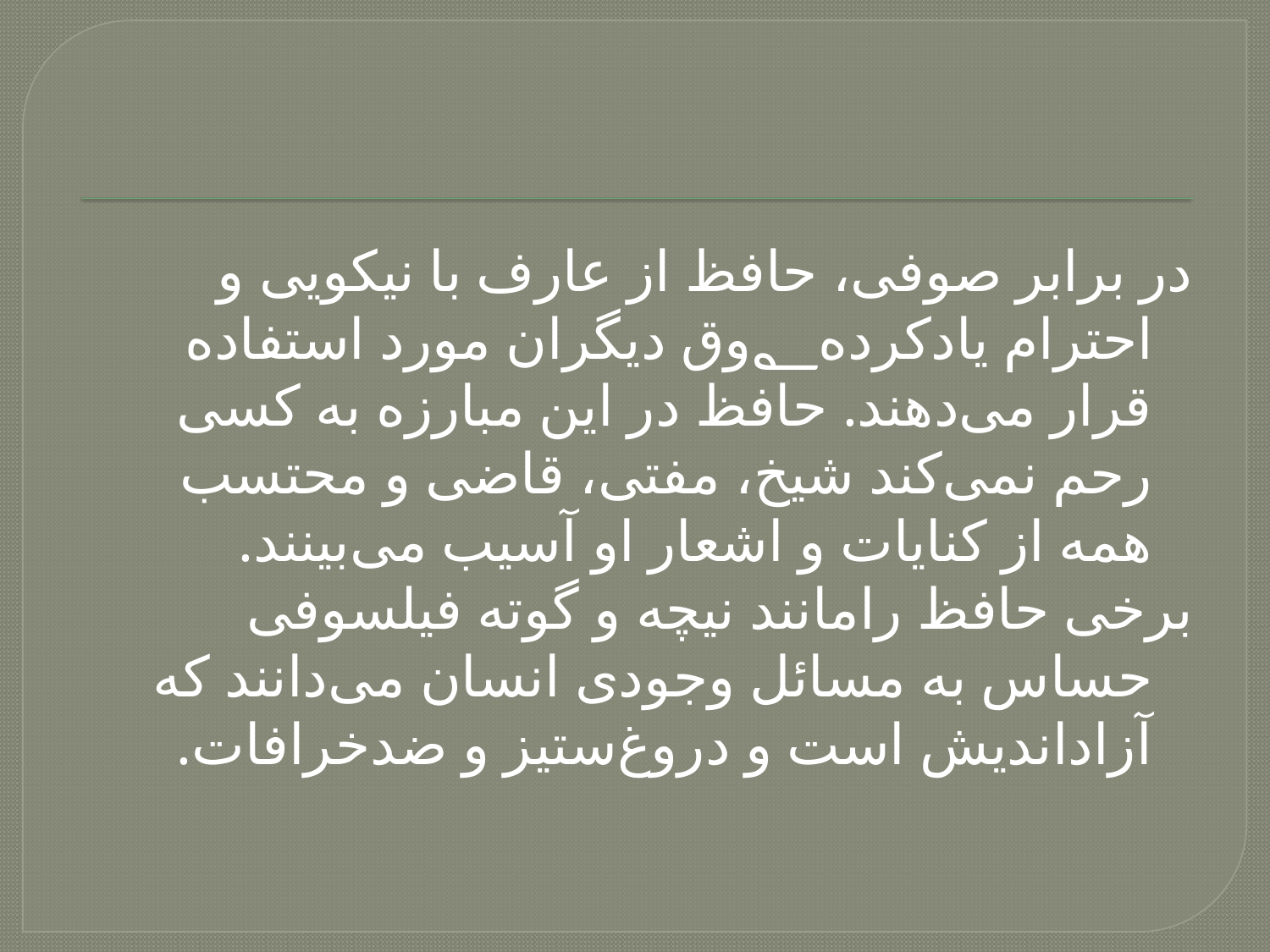

#
در برابر صوفی، حافظ از عارف با نیکویی و احترام یادکرده؂وق دیگران مورد استفاده قرار می‌دهند. حافظ در این مبارزه به کسی رحم نمی‌کند شیخ، مفتی، قاضی و محتسب همه از کنایات و اشعار او آسیب می‌بینند.
برخی حافظ رامانند نیچه و گوته فیلسوفی حساس به مسائل وجودی انسان می‌دانند که آزاداندیش است و دروغ‌ستیز و ضدخرافات.